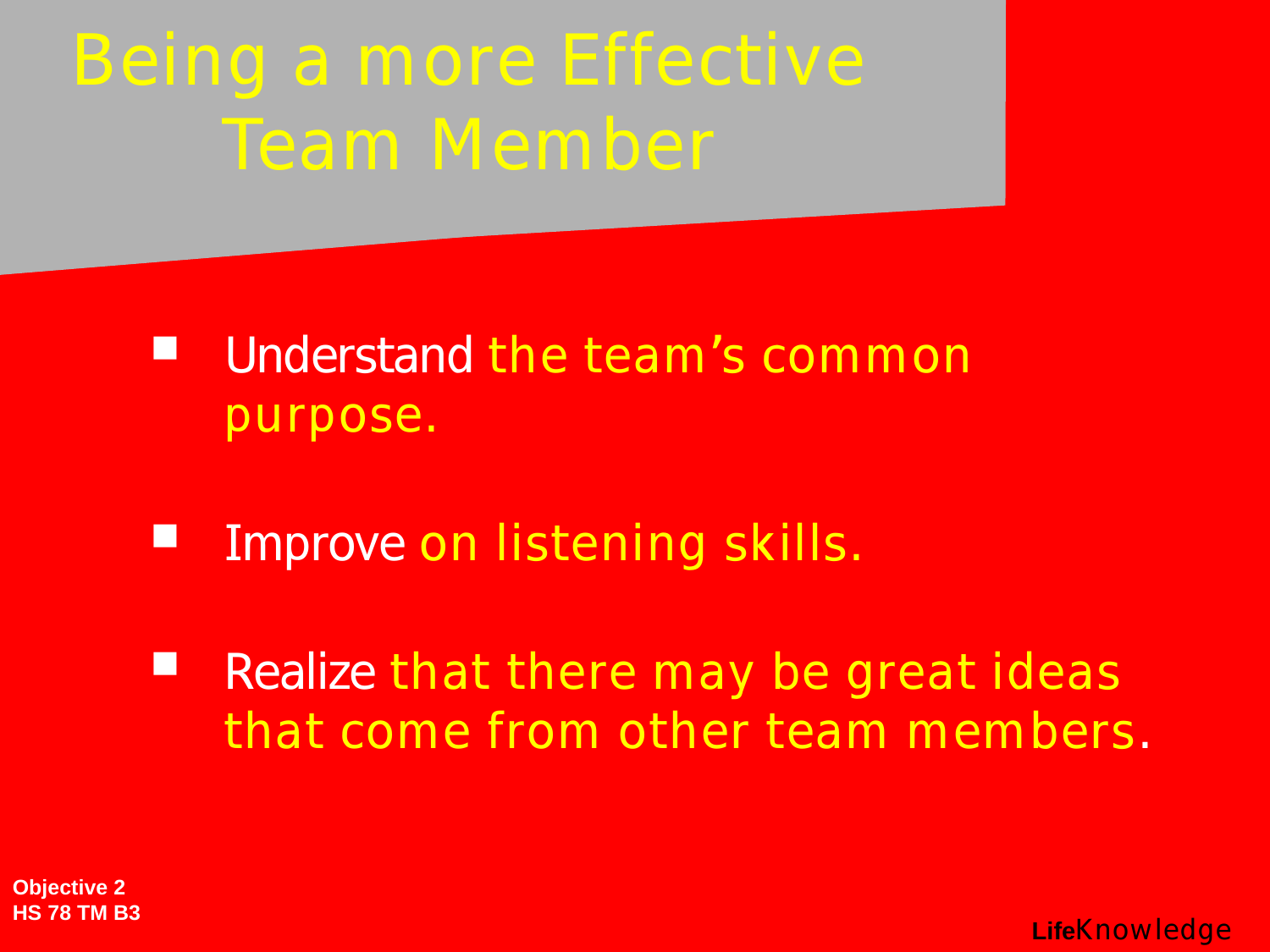

# Being a more Effective Team Member
Understand the team’s common purpose.
Improve on listening skills.
Realize that there may be great ideas that come from other team members.
Objective 2
HS 78 TM B3
LifeKnowledge